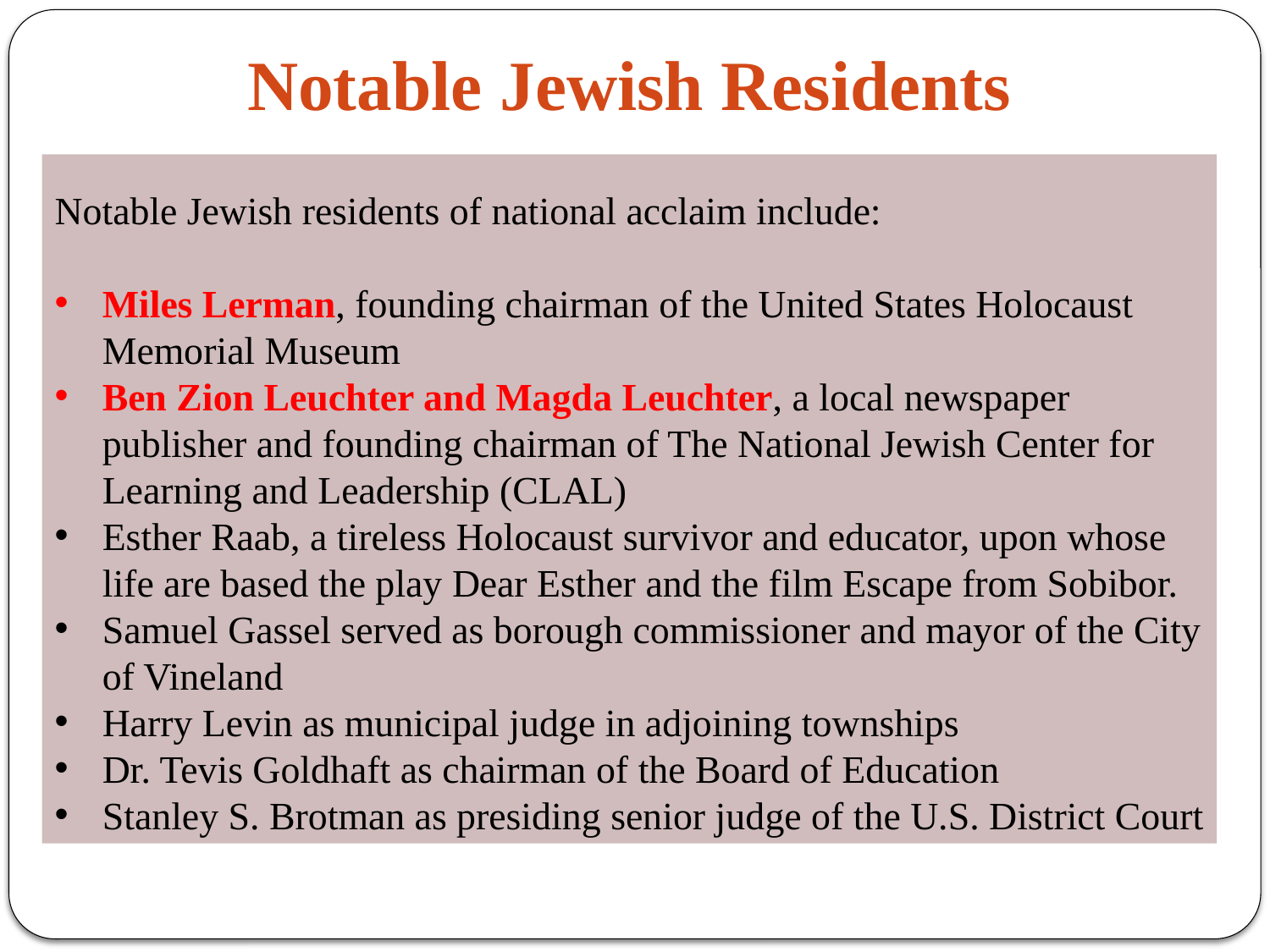

# Notable Jewish Residents

Notable Jewish residents of national acclaim include:

Miles Lerman, founding chairman of the United States Holocaust Memorial Museum
Ben Zion Leuchter and Magda Leuchter, a local newspaper publisher and founding chairman of The National Jewish Center for Learning and Leadership (CLAL)
Esther Raab, a tireless Holocaust survivor and educator, upon whose life are based the play Dear Esther and the film Escape from Sobibor.
Samuel Gassel served as borough commissioner and mayor of the City of Vineland
Harry Levin as municipal judge in adjoining townships
Dr. Tevis Goldhaft as chairman of the Board of Education
Stanley S. Brotman as presiding senior judge of the U.S. District Court